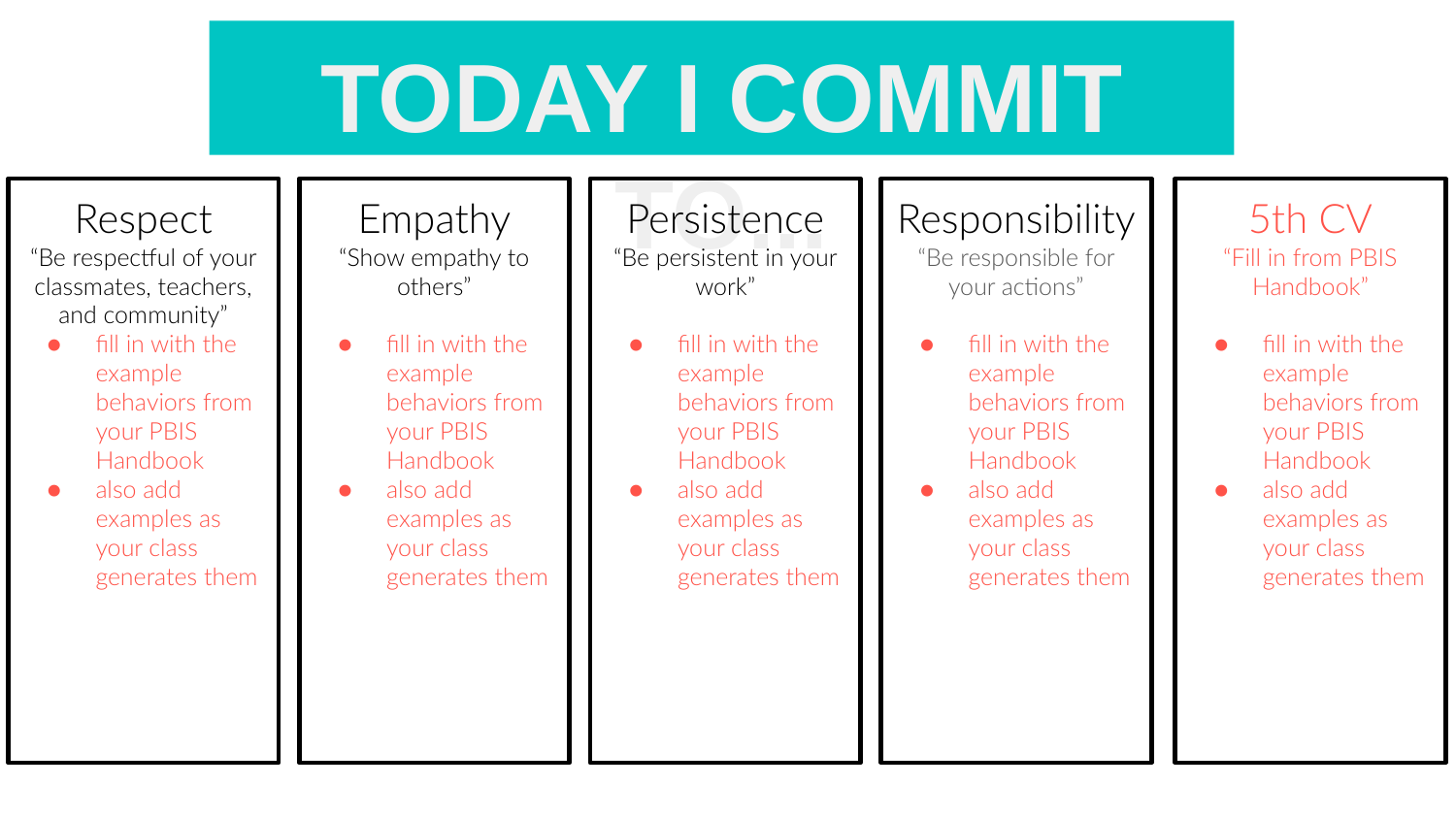

TODAY I COMMIT TO...
Respect
“Be respectful of your classmates, teachers, and community”
fill in with the example behaviors from your PBIS Handbook
also add examples as your class generates them

Empathy
“Show empathy to others”

fill in with the example behaviors from your PBIS Handbook
also add examples as your class generates them

Persistence
“Be persistent in your work”

fill in with the example behaviors from your PBIS Handbook
also add examples as your class generates them

Responsibility
“Be responsible for your actions”

fill in with the example behaviors from your PBIS Handbook
also add examples as your class generates them

5th CV
“Fill in from PBIS Handbook”

fill in with the example behaviors from your PBIS Handbook
also add examples as your class generates them